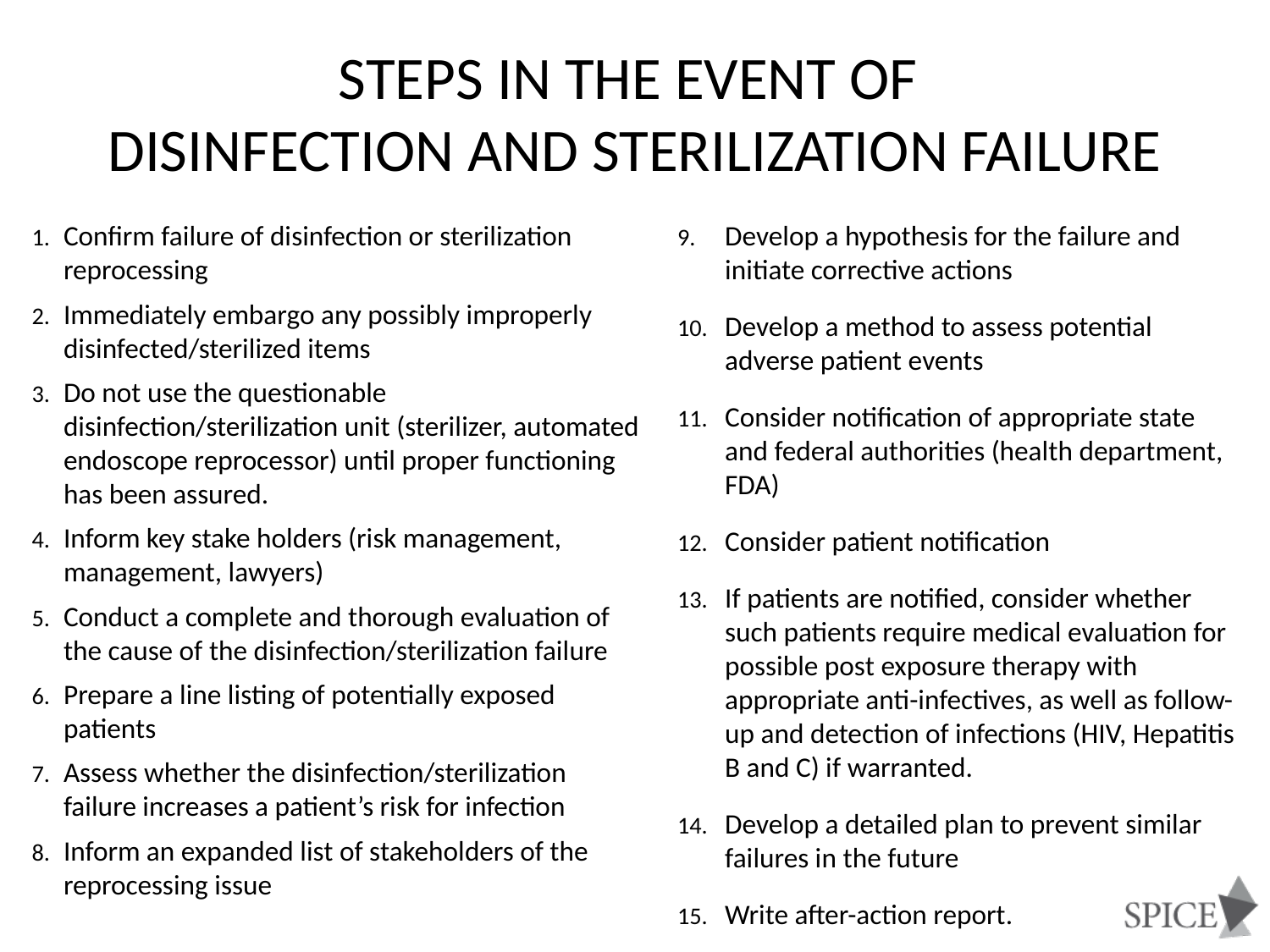

# Steps in the event of Disinfection and Sterilization failure
Confirm failure of disinfection or sterilization reprocessing
Immediately embargo any possibly improperly disinfected/sterilized items
Do not use the questionable disinfection/sterilization unit (sterilizer, automated endoscope reprocessor) until proper functioning has been assured.
Inform key stake holders (risk management, management, lawyers)
Conduct a complete and thorough evaluation of the cause of the disinfection/sterilization failure
Prepare a line listing of potentially exposed patients
Assess whether the disinfection/sterilization failure increases a patient’s risk for infection
Inform an expanded list of stakeholders of the reprocessing issue
Develop a hypothesis for the failure and initiate corrective actions
Develop a method to assess potential adverse patient events
Consider notification of appropriate state and federal authorities (health department, FDA)
Consider patient notification
If patients are notified, consider whether such patients require medical evaluation for possible post exposure therapy with appropriate anti-infectives, as well as follow-up and detection of infections (HIV, Hepatitis B and C) if warranted.
Develop a detailed plan to prevent similar failures in the future
Write after-action report.